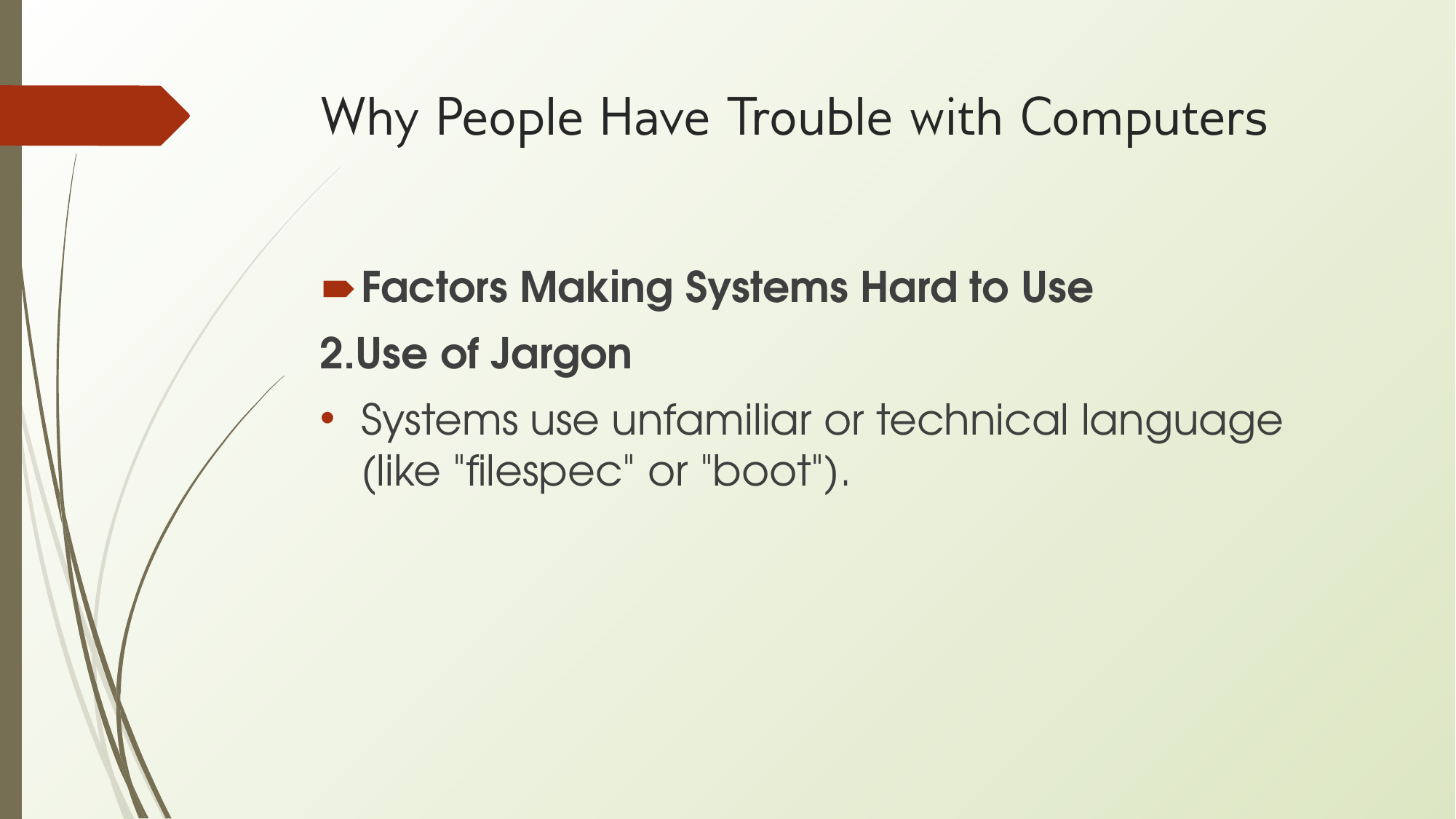

# Why People Have Trouble with Computers
Factors Making Systems Hard to Use
2.Use of Jargon
Systems use unfamiliar or technical language (like "filespec" or "boot").